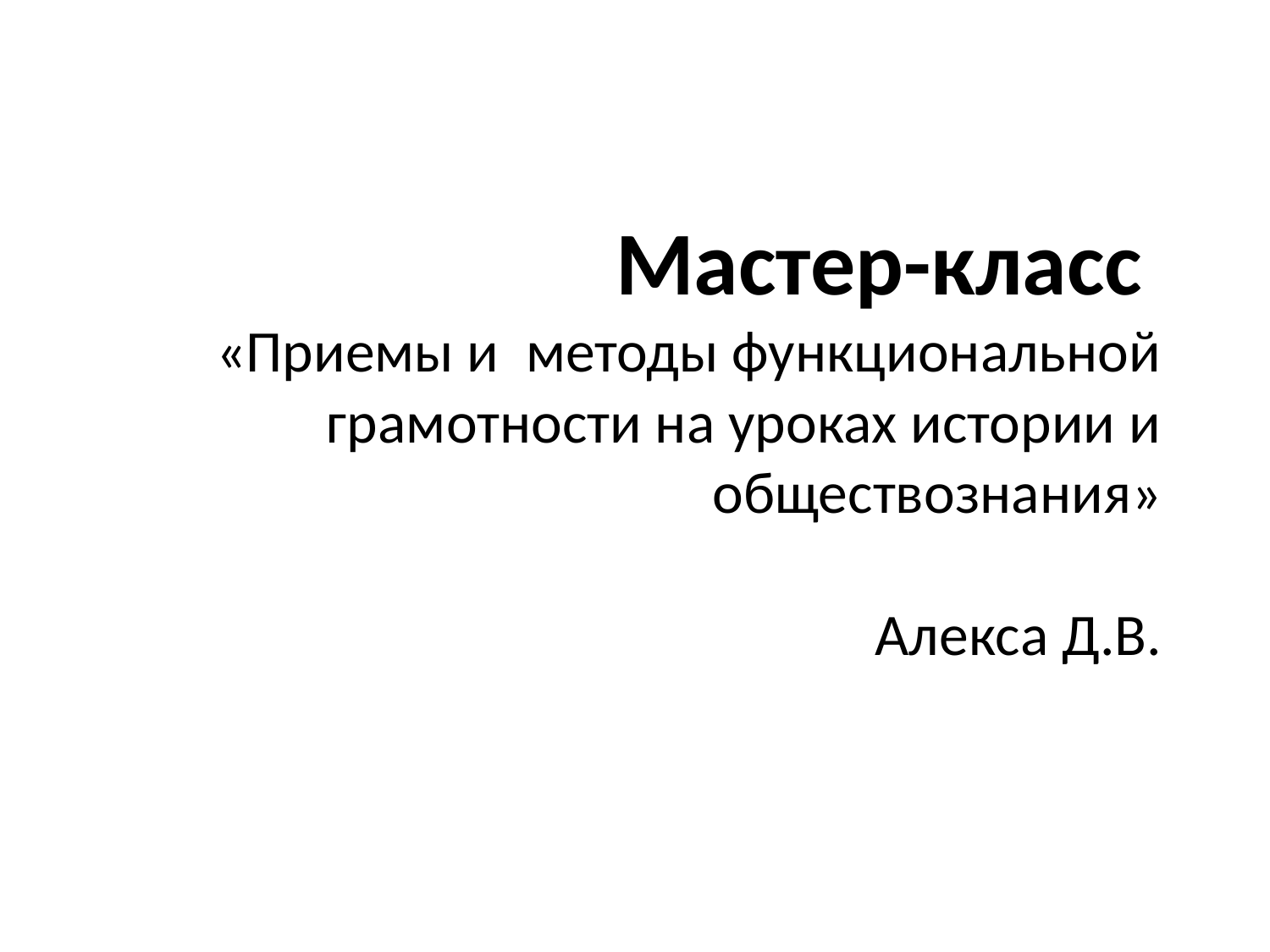

# Мастер-класс «Приемы и  методы функциональной грамотности на уроках истории и обществознания» Алекса Д.В.